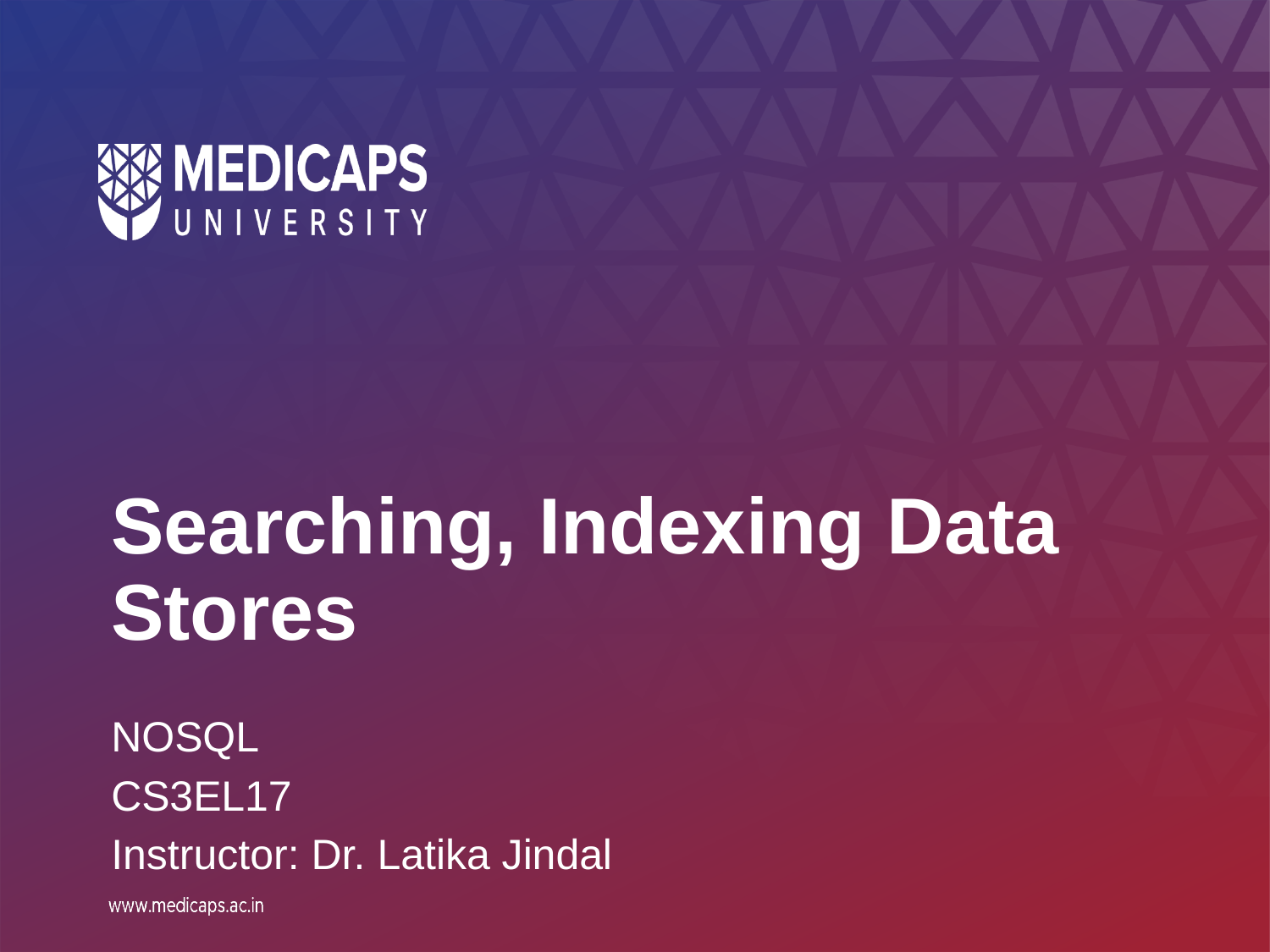

# Searching, Indexing Data Stores
NOSQL
CS3EL17
Instructor: Dr. Latika Jindal